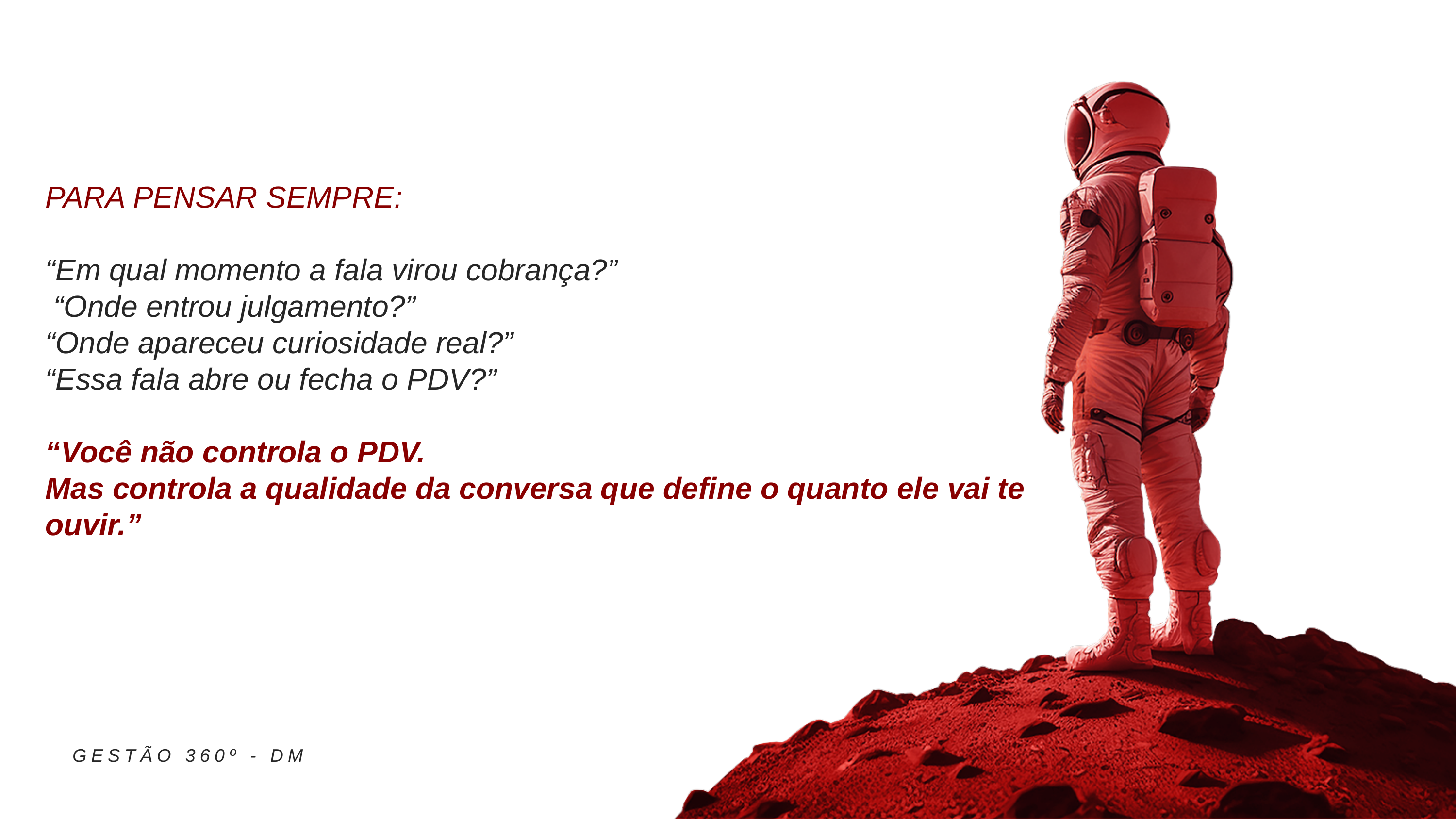

PARA PENSAR SEMPRE:

“Em qual momento a fala virou cobrança?”
 “Onde entrou julgamento?”
“Onde apareceu curiosidade real?”
“Essa fala abre ou fecha o PDV?”

“Você não controla o PDV.
Mas controla a qualidade da conversa que define o quanto ele vai te ouvir.”

- Marshall Rosenberg, psicólogo americano e criador da Comunicação Não-Violenta
GESTÃO 360º - DM